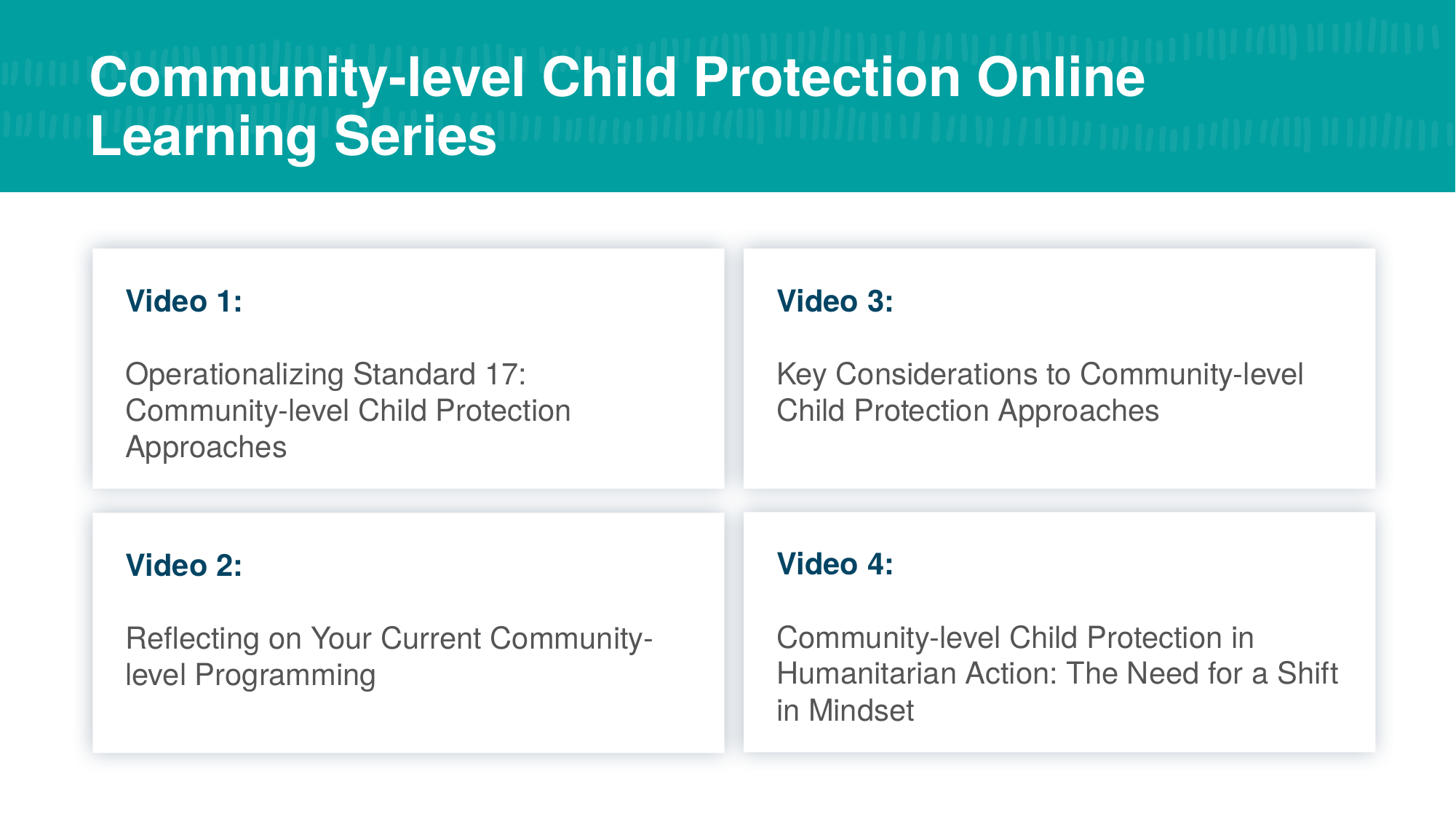

# Community-level Child Protection Online Learning Series
Video 1:
Operationalizing Standard 17: Community-level Child Protection Approaches
Video 3:
Key Considerations to Community-level Child Protection Approaches
Video 4:
Community-level Child Protection in Humanitarian Action: The Need for a Shift in Mindset
Video 2:
Reflecting on Your Current Community-level Programming